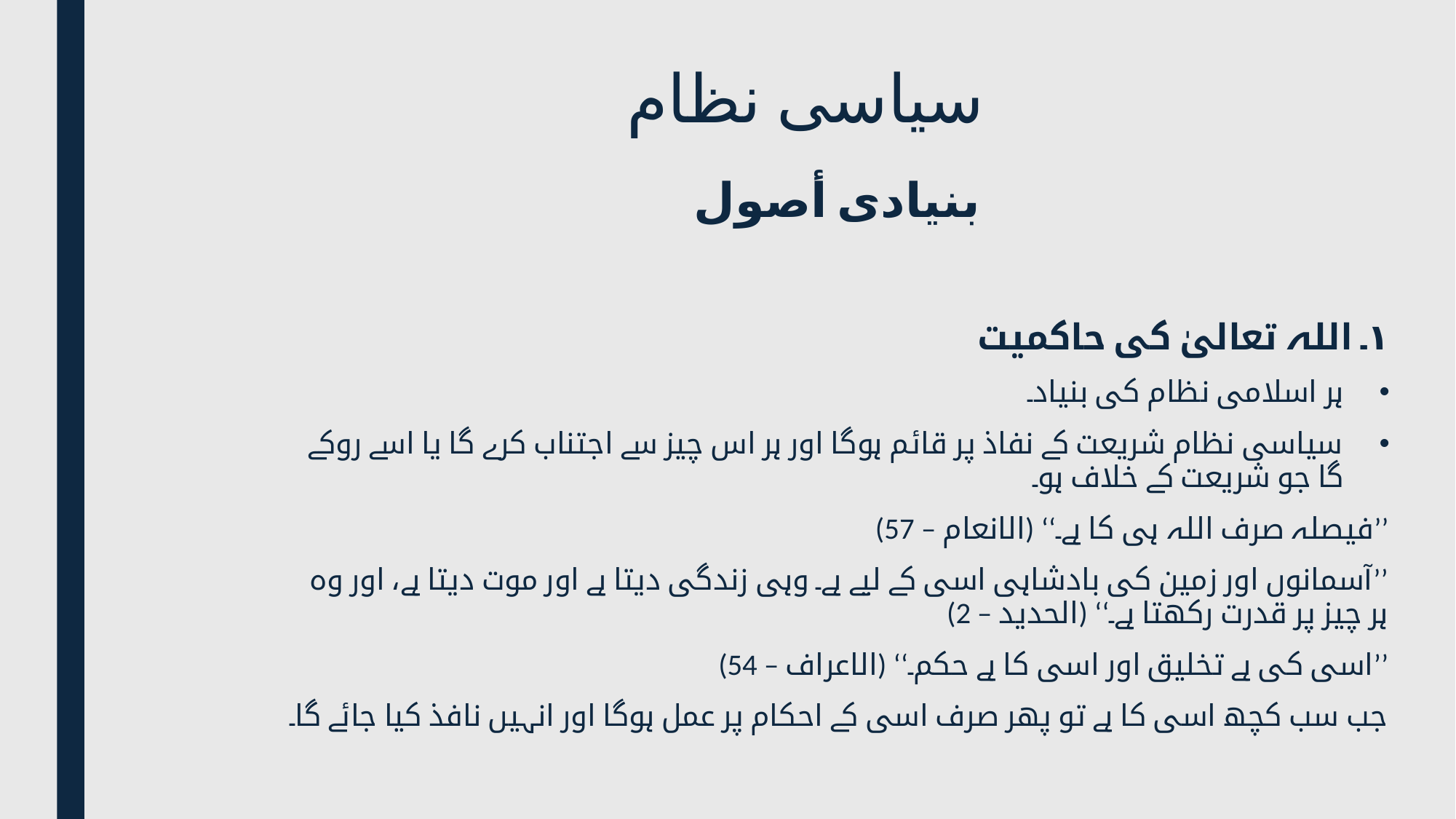

# سیاسی نظام
بنیادی أصول

۱۔ اللہ تعالیٰ کی حاکمیت
ہر اسلامی نظام کی بنیاد۔
سیاسی نظام شریعت کے نفاذ پر قائم ہوگا اور ہر اس چیز سے اجتناب کرے گا یا اسے روکے گا جو شریعت کے خلاف ہو۔
’’فیصلہ صرف اللہ ہی کا ہے۔‘‘ (الانعام – 57)
’’آسمانوں اور زمین کی بادشاہی اسی کے لیے ہے۔ وہی زندگی دیتا ہے اور موت دیتا ہے، اور وہ ہر چیز پر قدرت رکھتا ہے۔‘‘ (الحدید – 2)
’’اسی کی ہے تخلیق اور اسی کا ہے حکم۔‘‘ (الاعراف – 54)
جب سب کچھ اسی کا ہے تو پھر صرف اسی کے احکام پر عمل ہوگا اور انہیں نافذ کیا جائے گا۔